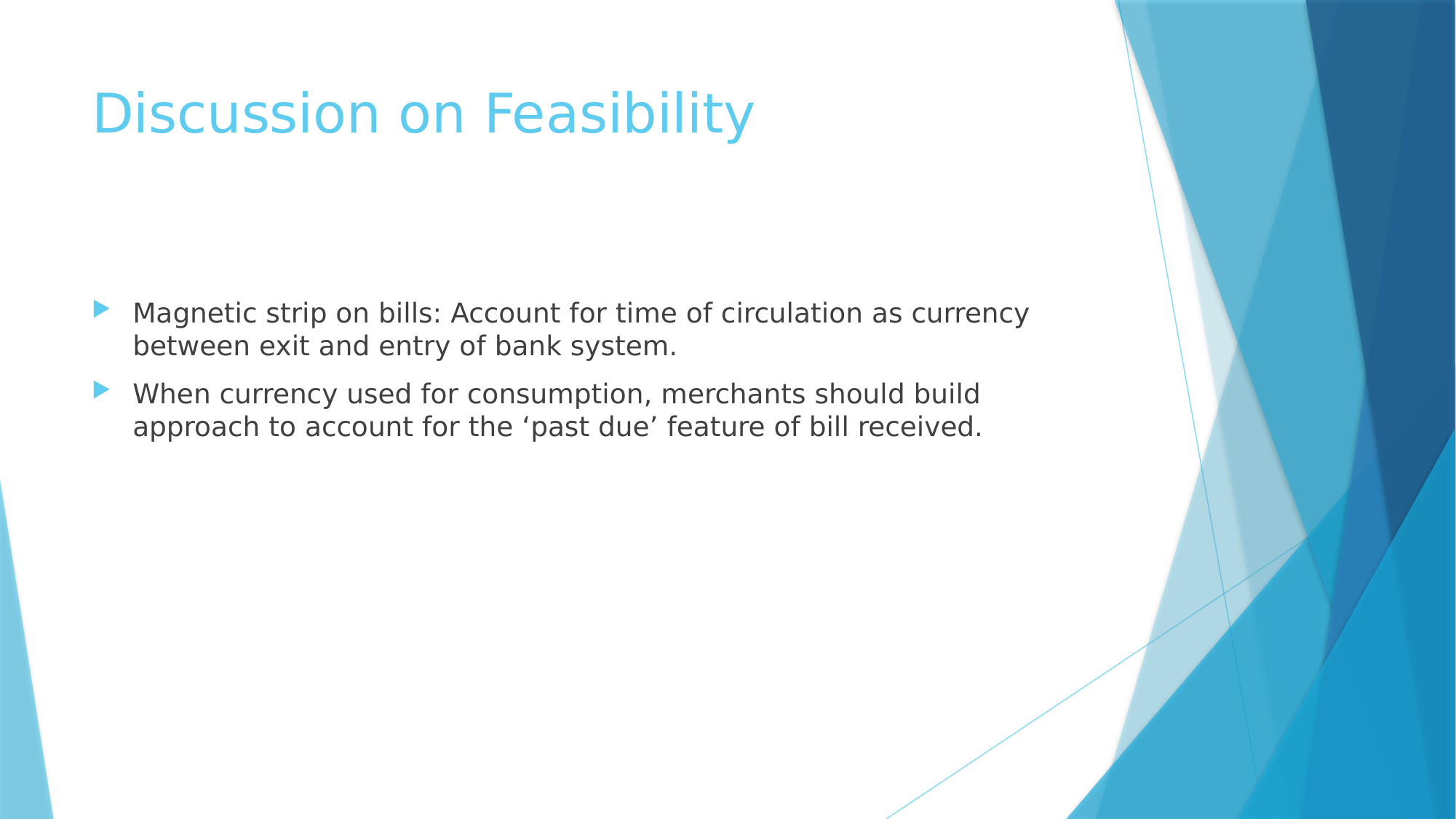

# Discussion on Feasibility
Magnetic strip on bills: Account for time of circulation as currency between exit and entry of bank system.
When currency used for consumption, merchants should build approach to account for the ‘past due’ feature of bill received.